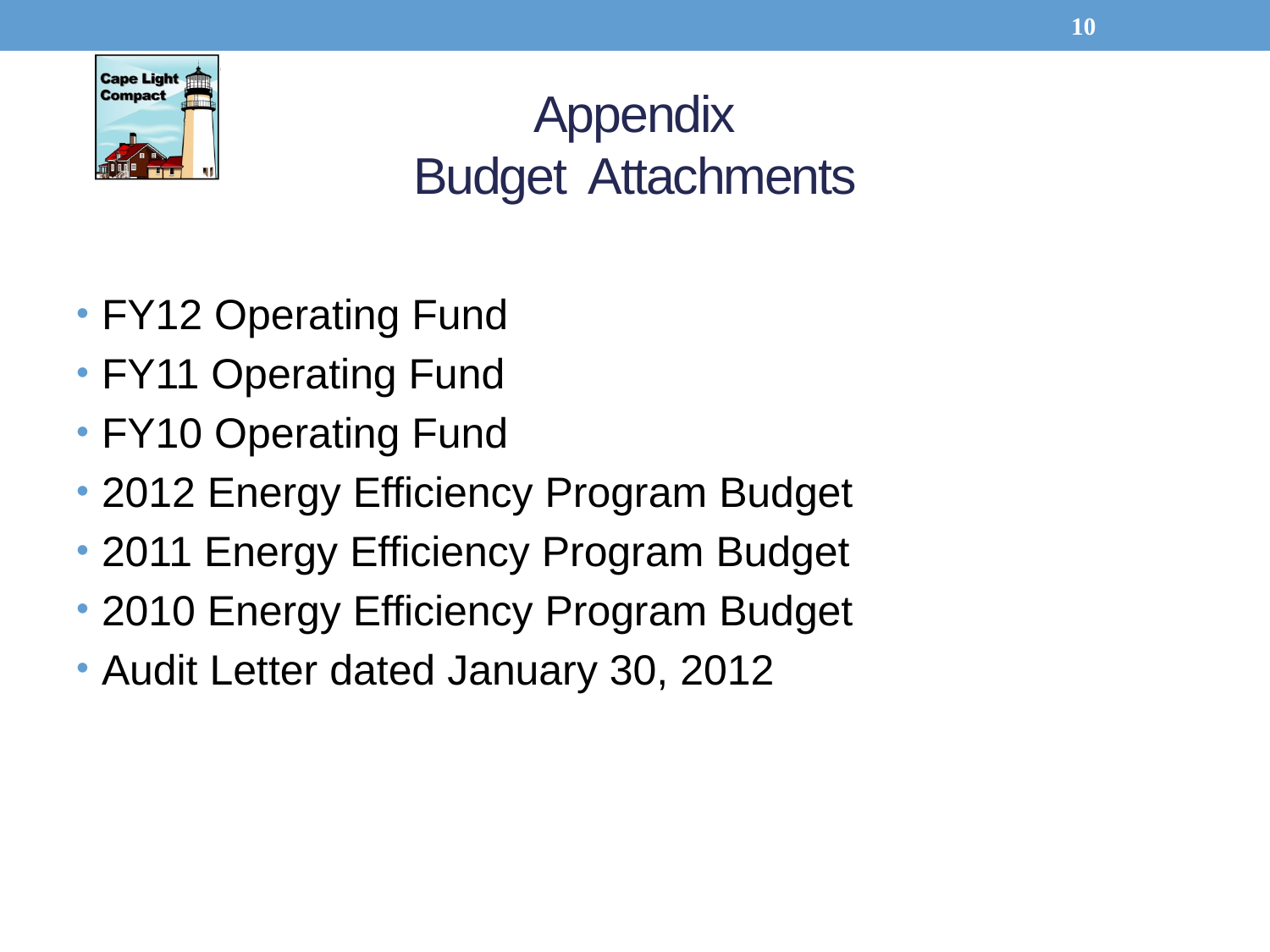

10
# Appendix Budget  Attachments
FY12 Operating Fund
FY11 Operating Fund
FY10 Operating Fund
2012 Energy Efficiency Program Budget
2011 Energy Efficiency Program Budget
2010 Energy Efficiency Program Budget
Audit Letter dated January 30, 2012